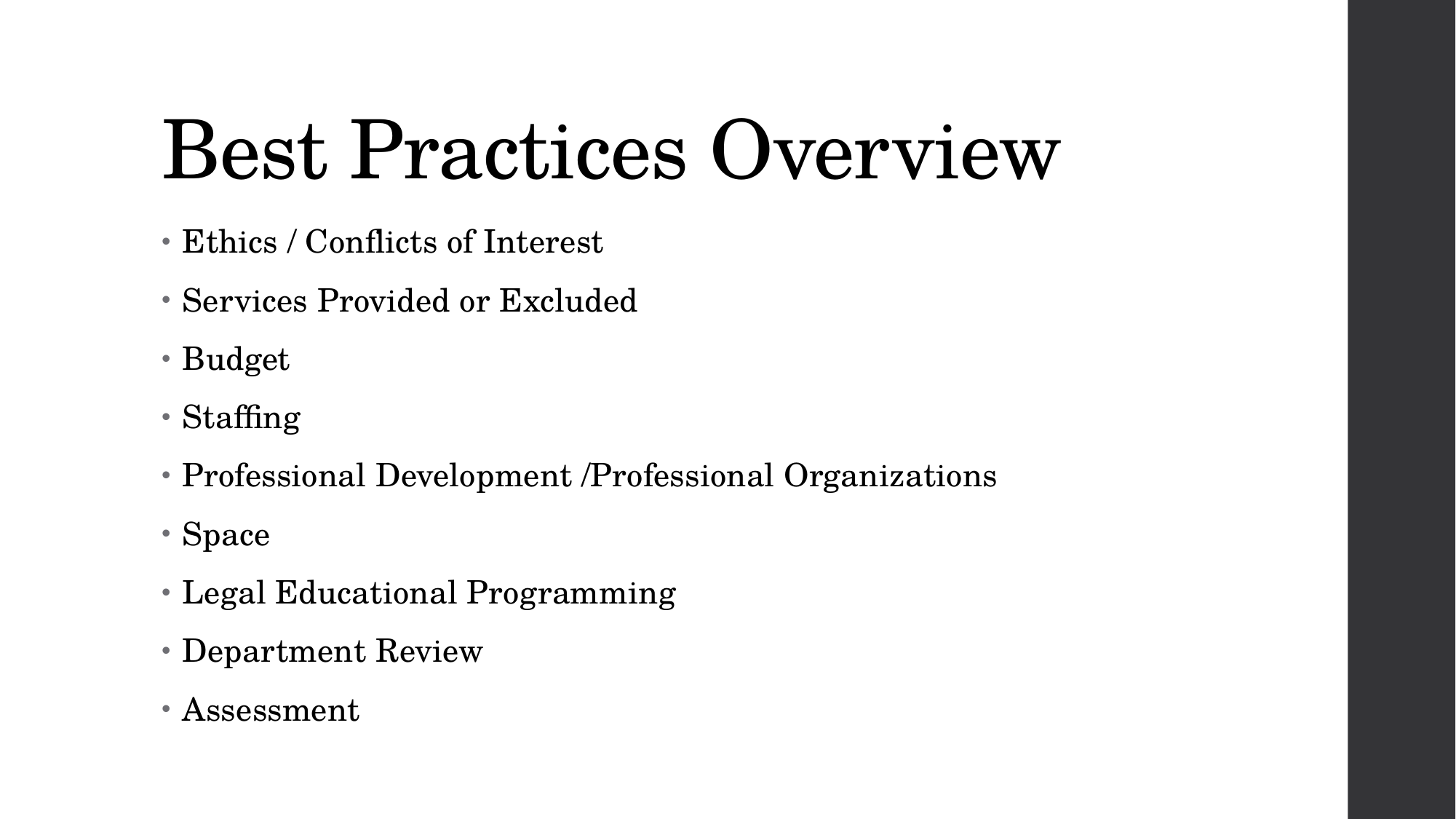

# Best Practices Overview
Ethics / Conflicts of Interest
Services Provided or Excluded
Budget
Staffing
Professional Development /Professional Organizations
Space
Legal Educational Programming
Department Review
Assessment